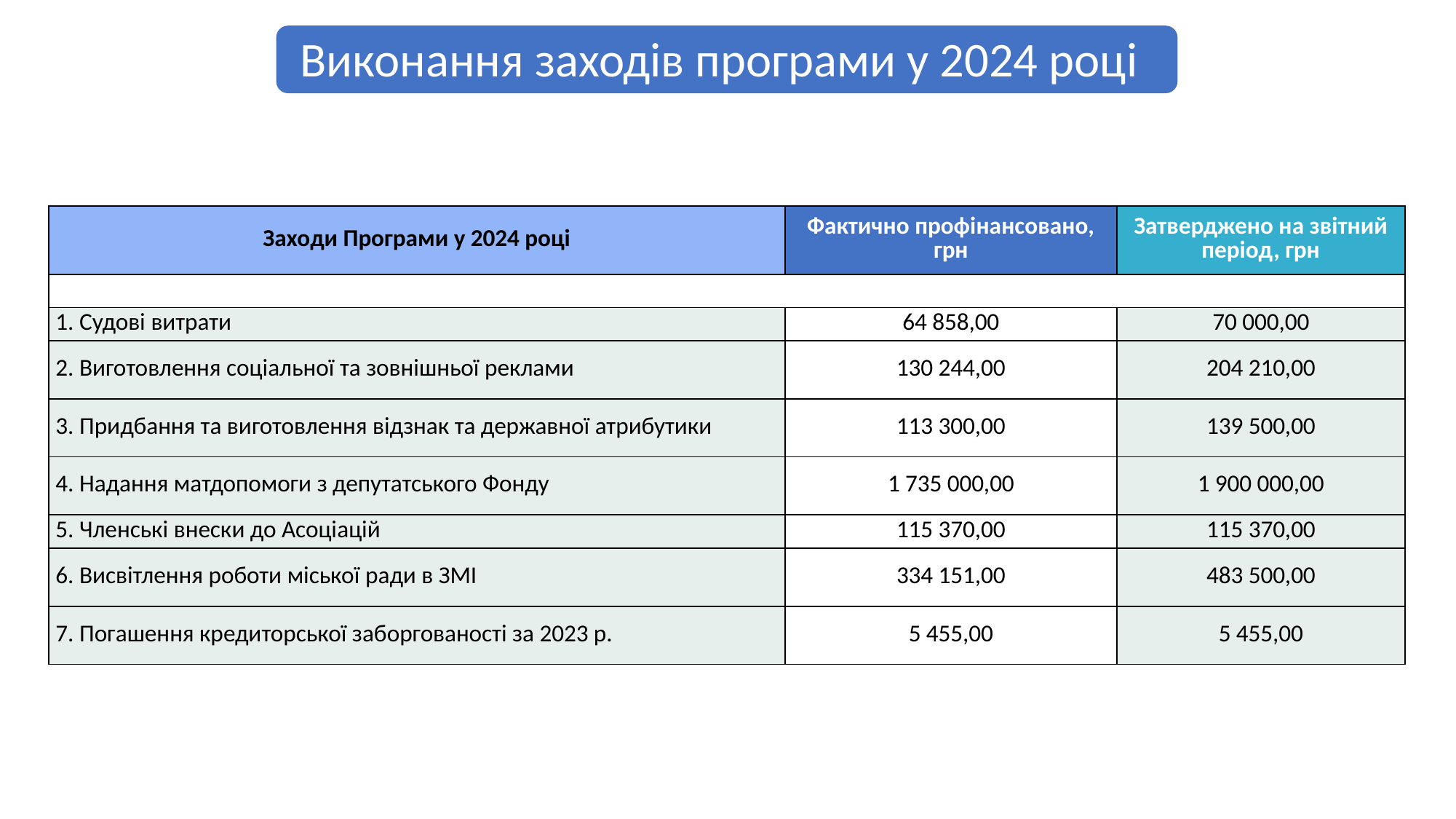

Виконання заходів програми у 2024 році
| Заходи Програми у 2024 році | Фактично профінансовано, грн | Затверджено на звітний період, грн |
| --- | --- | --- |
|  |  |  |
| 1. Судові витрати | 64 858,00 | 70 000,00 |
| 2. Виготовлення соціальної та зовнішньої реклами | 130 244,00 | 204 210,00 |
| 3. Придбання та виготовлення відзнак та державної атрибутики | 113 300,00 | 139 500,00 |
| 4. Надання матдопомоги з депутатського Фонду | 1 735 000,00 | 1 900 000,00 |
| 5. Членські внески до Асоціацій | 115 370,00 | 115 370,00 |
| 6. Висвітлення роботи міської ради в ЗМІ | 334 151,00 | 483 500,00 |
| 7. Погашення кредиторської заборгованості за 2023 р. | 5 455,00 | 5 455,00 |